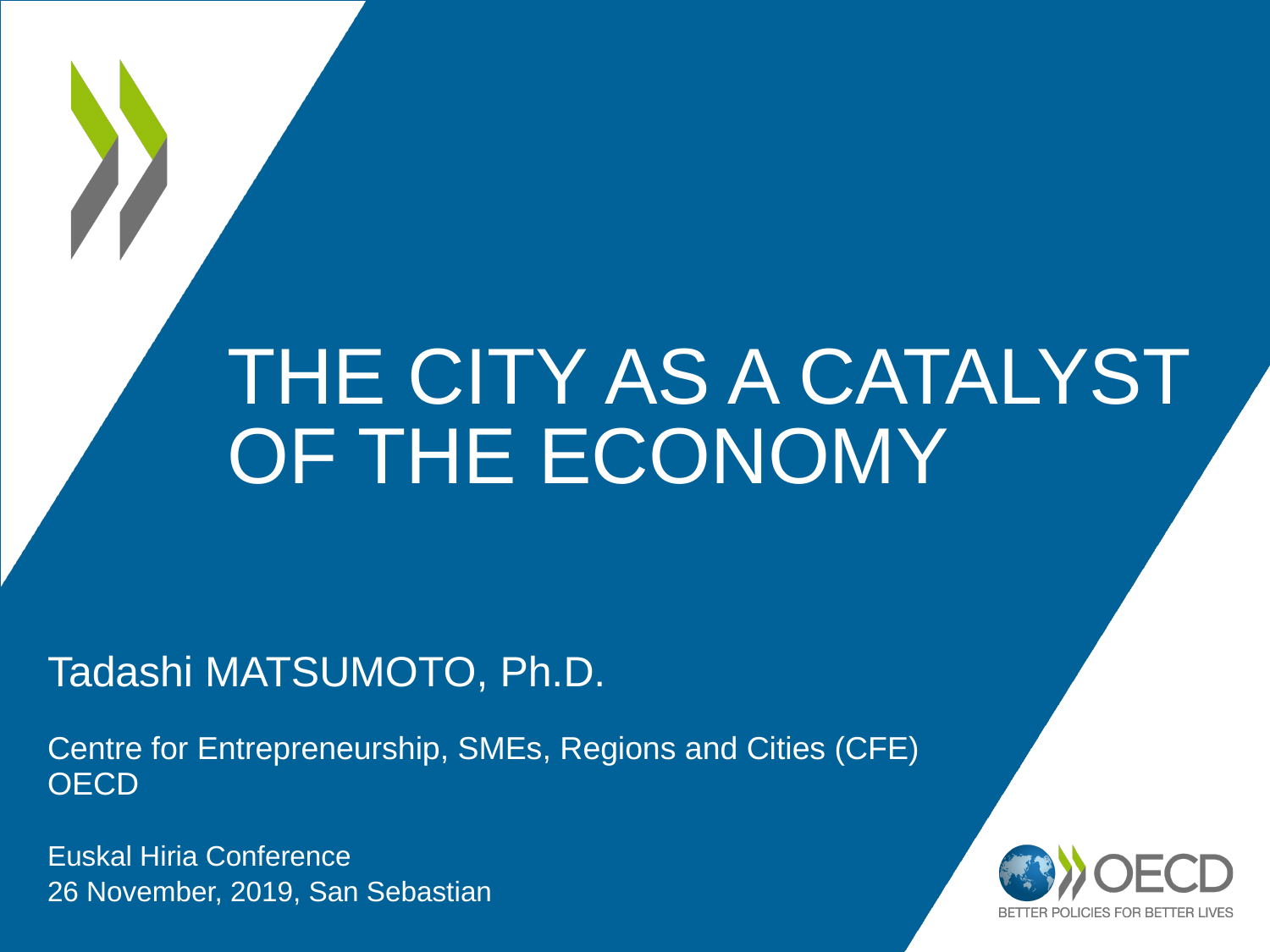

# THE CITY AS A CATALYST OF THE ECONOMY
Tadashi MATSUMOTO, Ph.D.

Centre for Entrepreneurship, SMEs, Regions and Cities (CFE)
OECD

Euskal Hiria Conference
26 November, 2019, San Sebastian